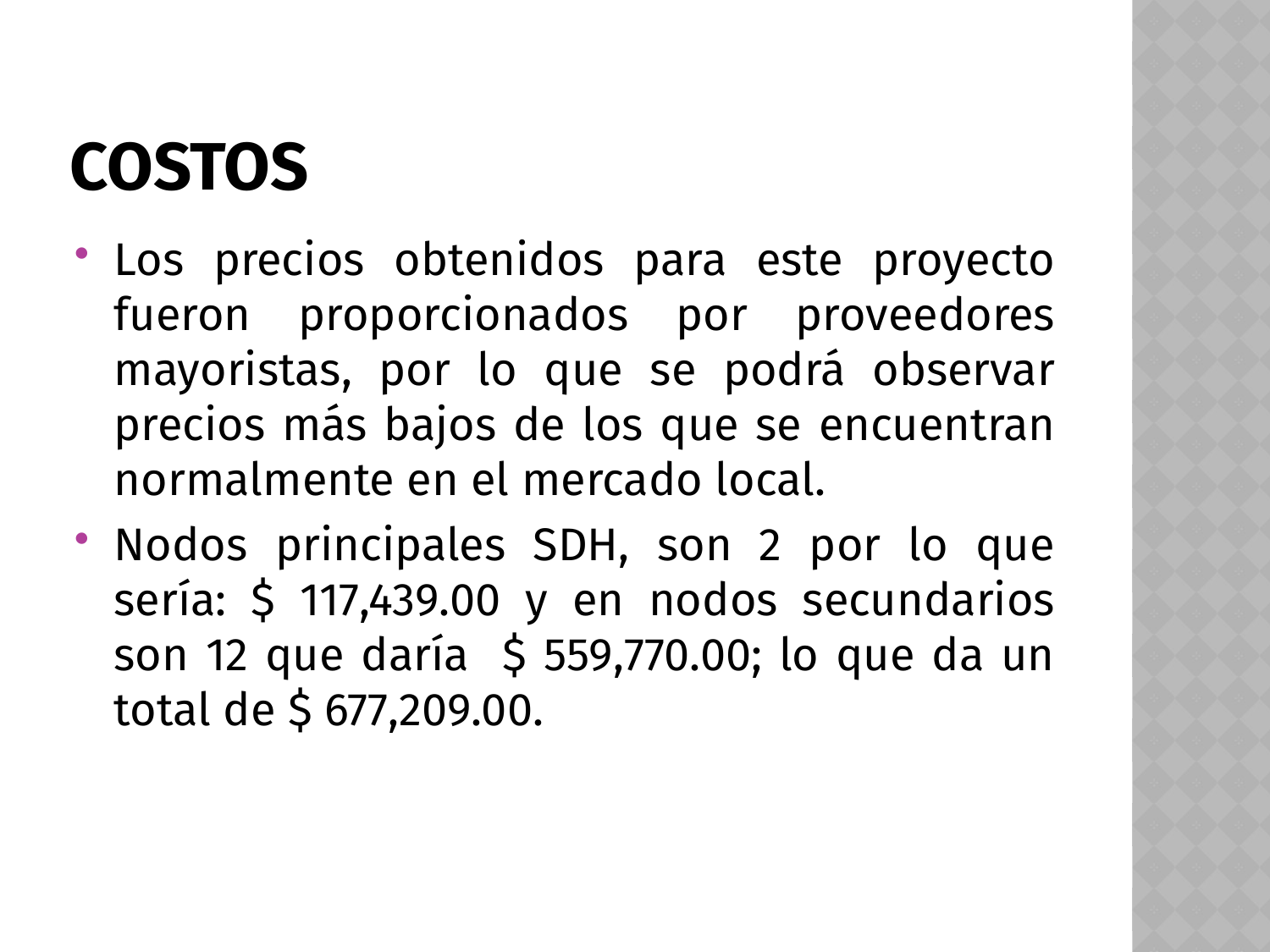

# Costos
Los precios obtenidos para este proyecto fueron proporcionados por proveedores mayoristas, por lo que se podrá observar precios más bajos de los que se encuentran normalmente en el mercado local.
Nodos principales SDH, son 2 por lo que sería: $ 117,439.00 y en nodos secundarios son 12 que daría  $ 559,770.00; lo que da un total de $ 677,209.00.